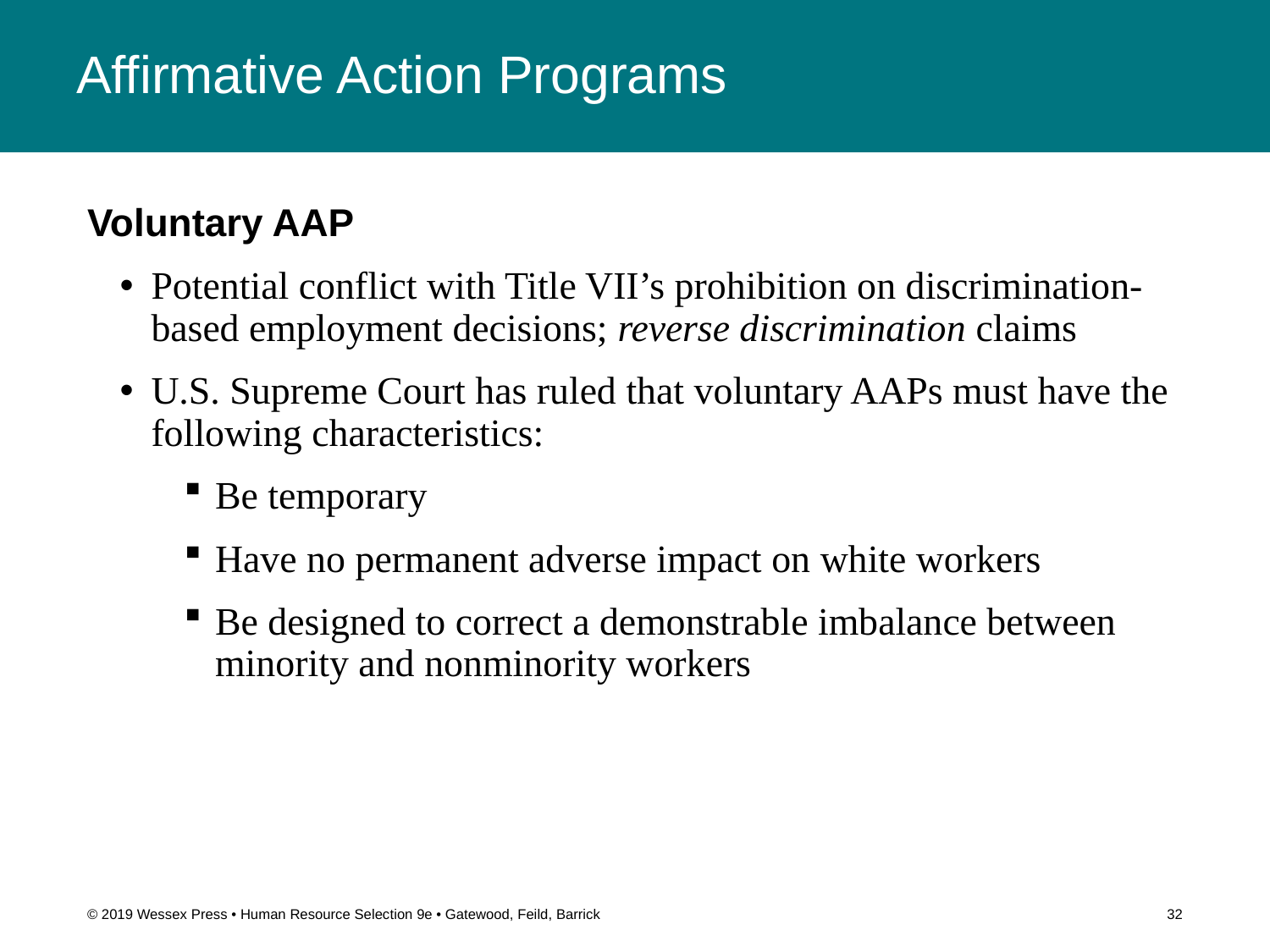

# Affirmative Action Programs
Voluntary AAP
Potential conflict with Title VII’s prohibition on discrimination-based employment decisions; reverse discrimination claims
U.S. Supreme Court has ruled that voluntary AAPs must have the following characteristics:
Be temporary
Have no permanent adverse impact on white workers
Be designed to correct a demonstrable imbalance between minority and nonminority workers
© 2019 Wessex Press • Human Resource Selection 9e • Gatewood, Feild, Barrick
32